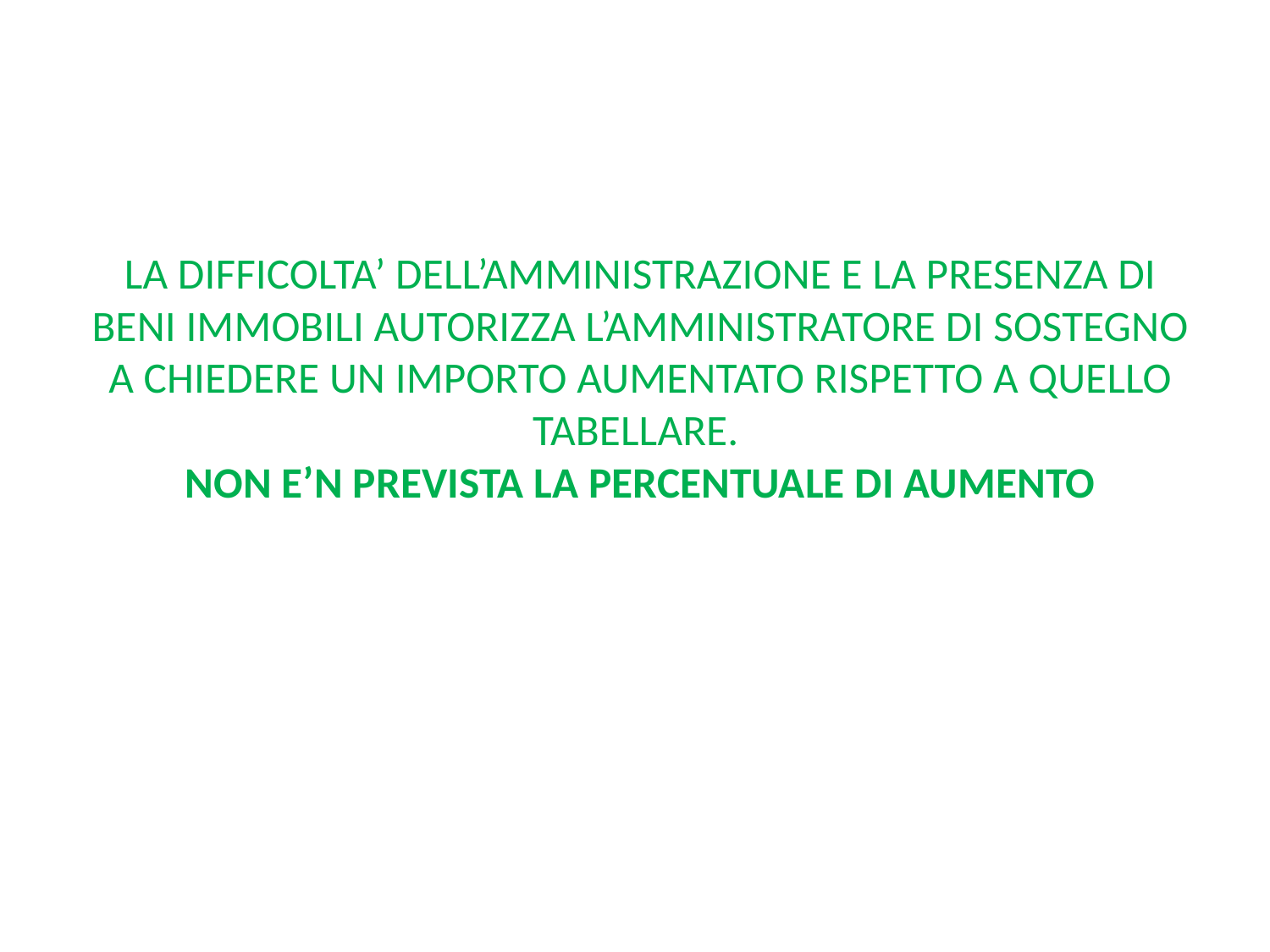

# LA DIFFICOLTA’ DELL’AMMINISTRAZIONE E LA PRESENZA DI BENI IMMOBILI AUTORIZZA L’AMMINISTRATORE DI SOSTEGNO A CHIEDERE UN IMPORTO AUMENTATO RISPETTO A QUELLO TABELLARE. NON E’N PREVISTA LA PERCENTUALE DI AUMENTO